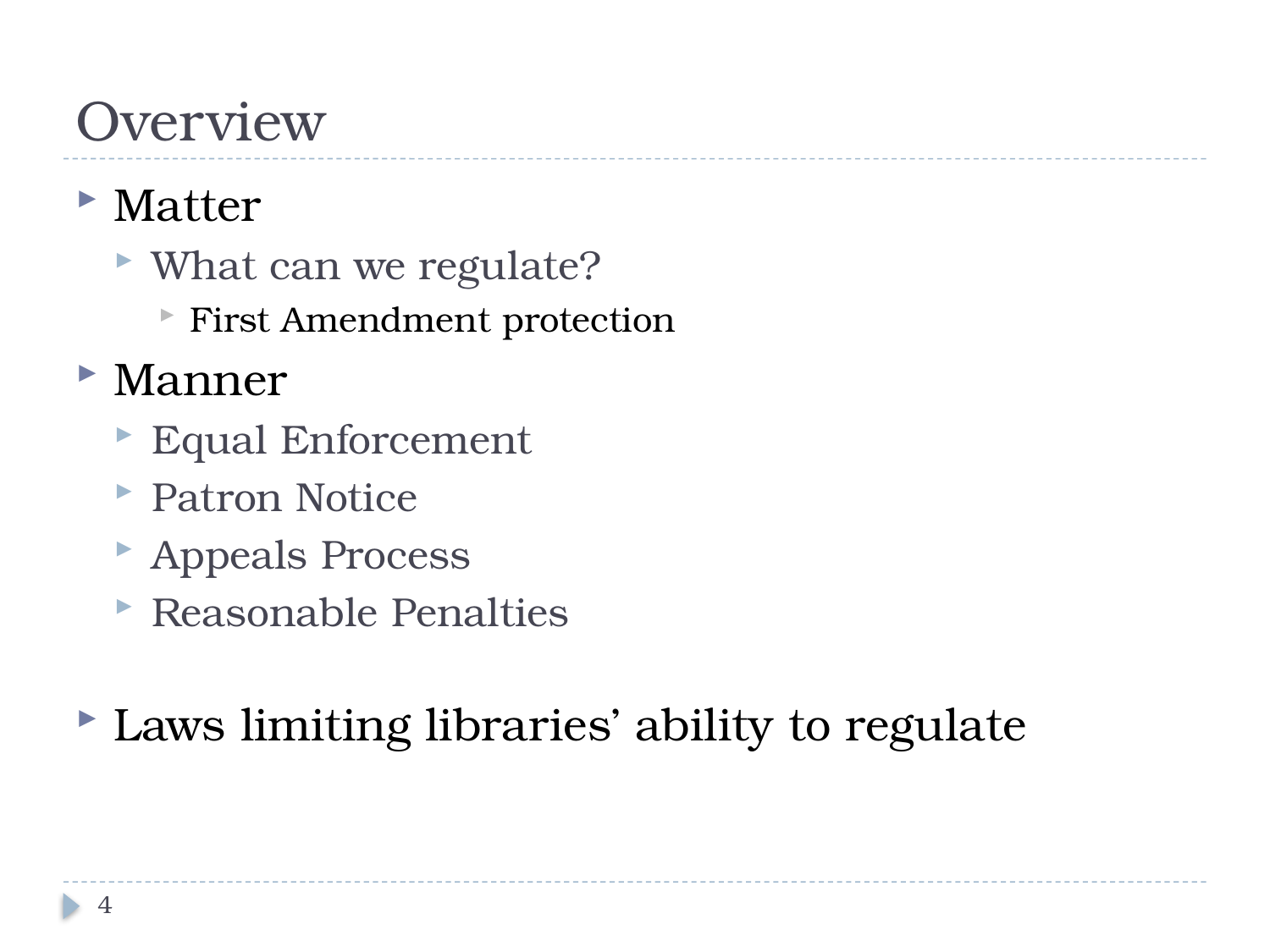

# Overview
Matter
What can we regulate?
First Amendment protection
Manner
Equal Enforcement
Patron Notice
Appeals Process
Reasonable Penalties

Laws limiting libraries’ ability to regulate
4